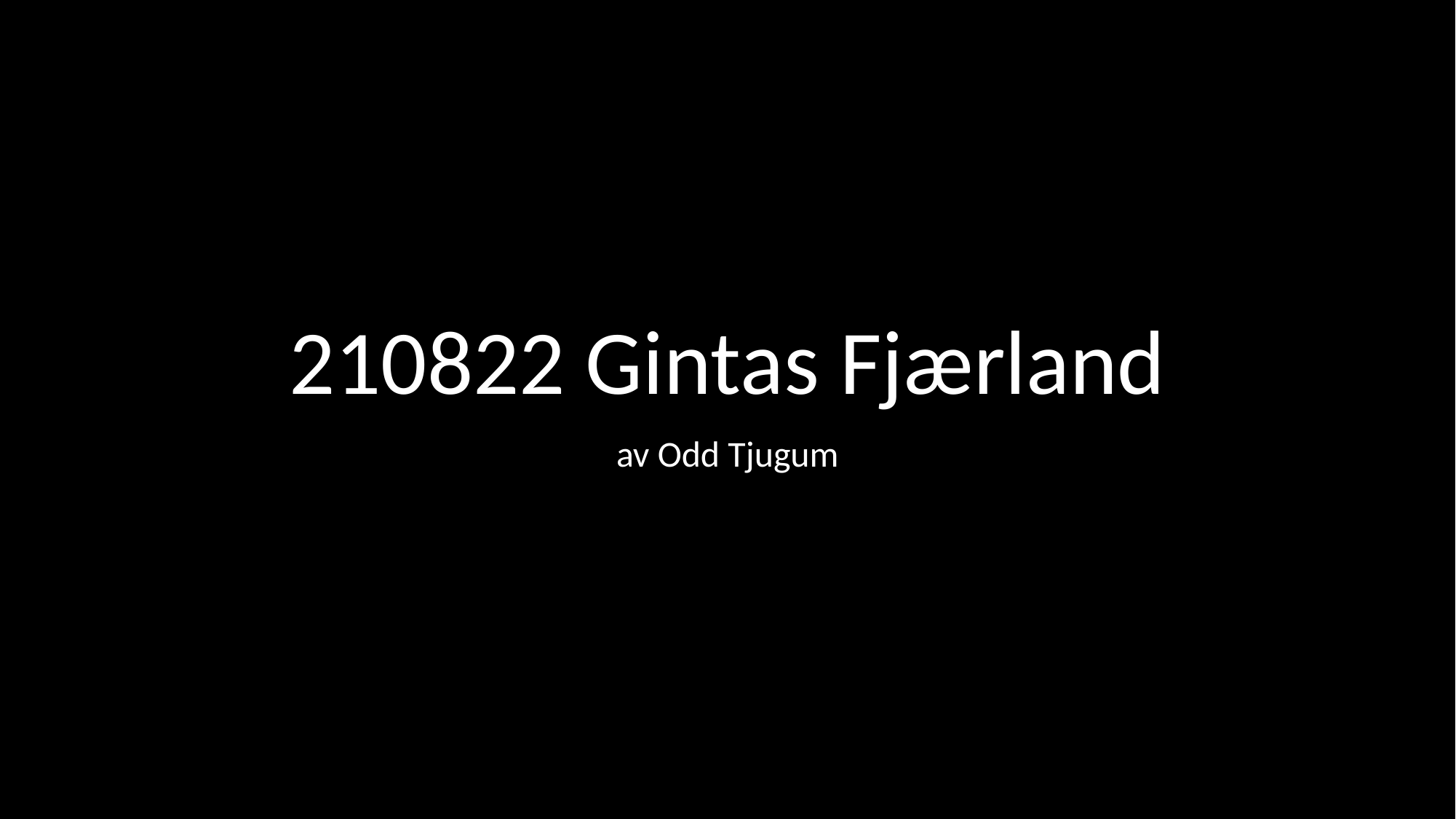

# 210822 Gintas Fjærland
av Odd Tjugum